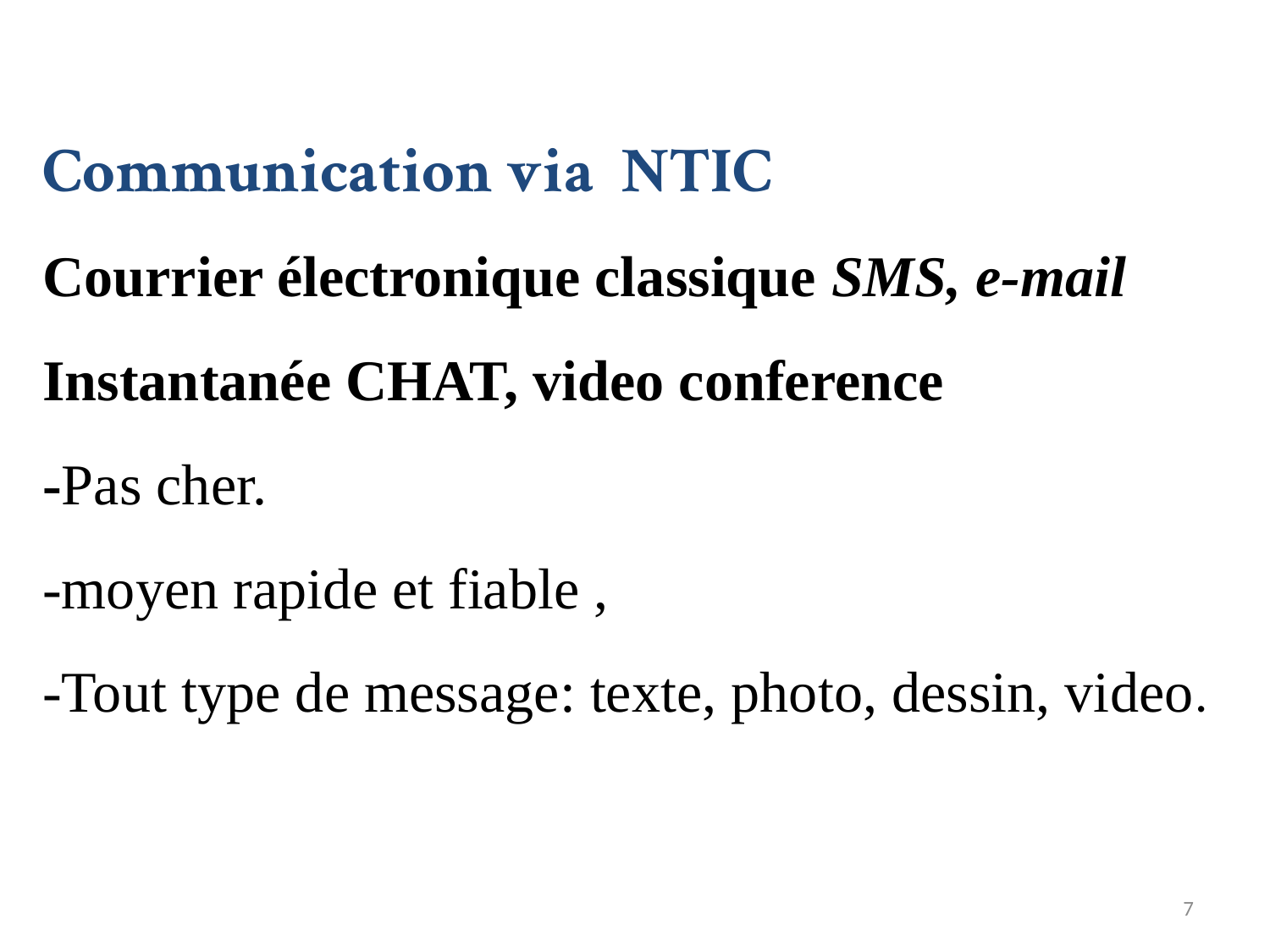

# Communication via  NTIC Courrier électronique classique SMS, e-mail Instantanée CHAT, video conference -Pas cher. -moyen rapide et fiable , -Tout type de message: texte, photo, dessin, video.
7